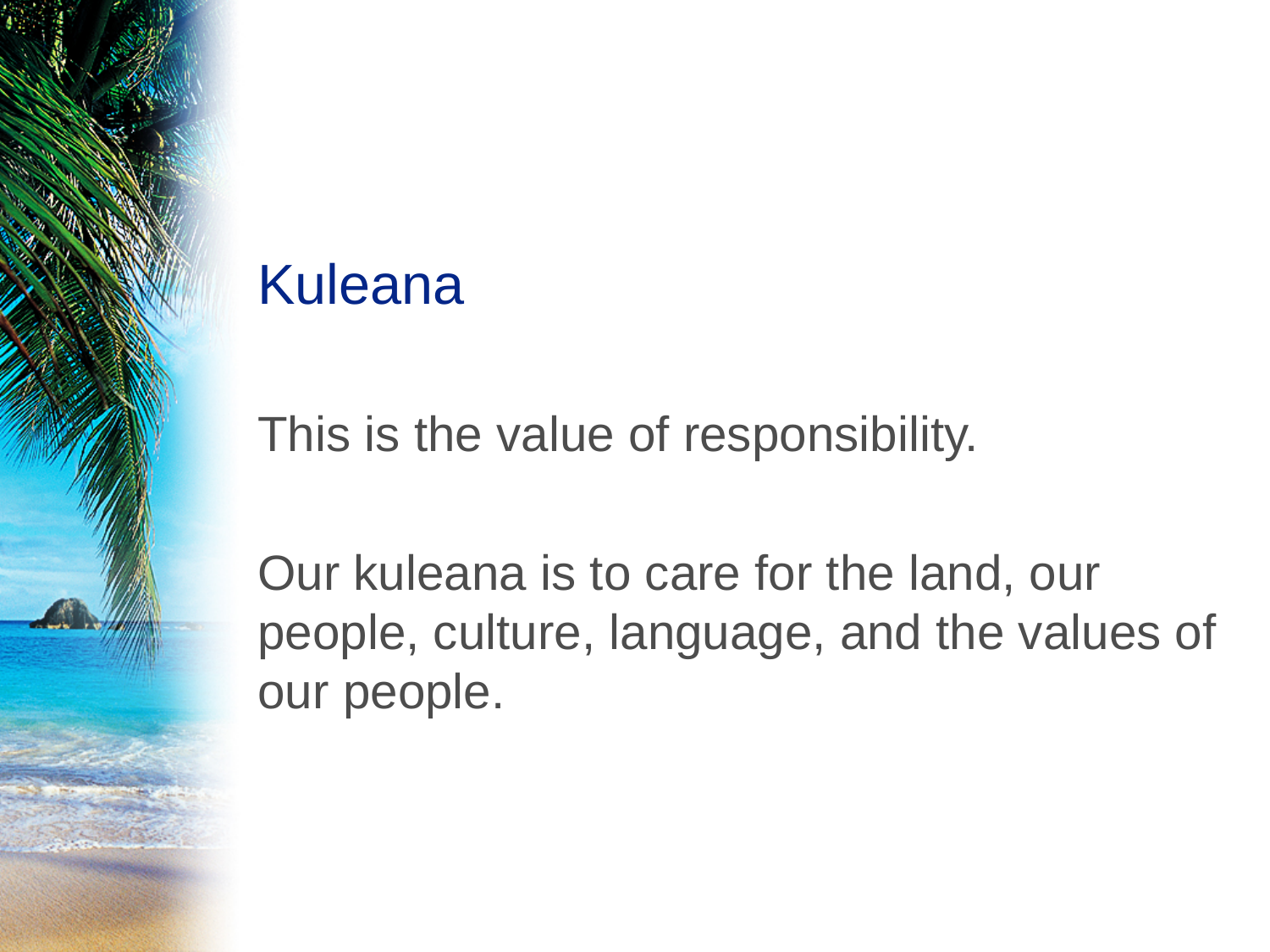

# Kuleana
This is the value of responsibility.

Our kuleana is to care for the land, our people, culture, language, and the values of our people.